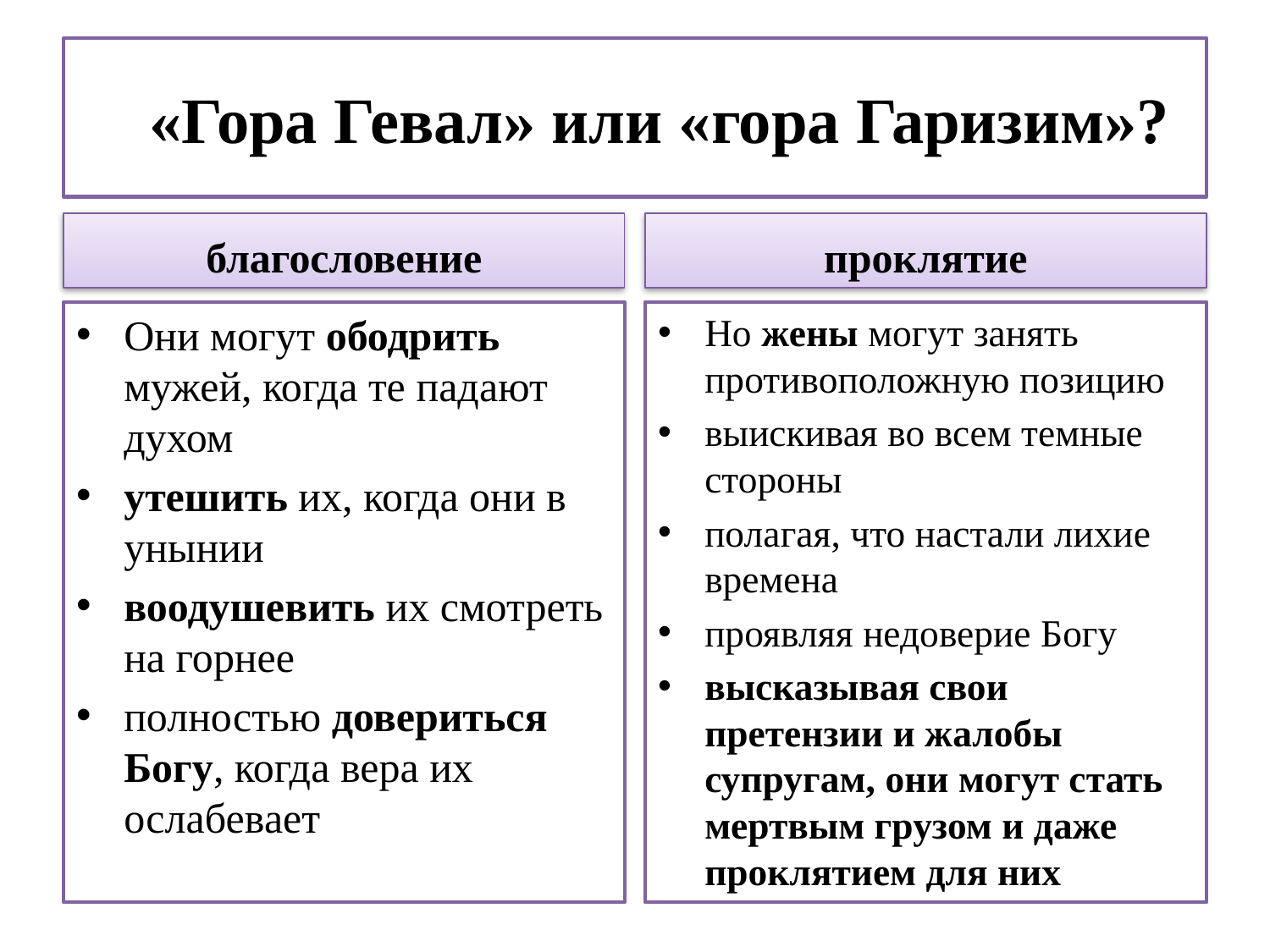

# «Гора Гевал» или «гора Гаризим»?
благословение
проклятие
Они могут ободрить мужей, когда те падают духом
утешить их, когда они в унынии
воодушевить их смотреть на горнее
полностью довериться Богу, когда вера их ослабевает
Но жены могут занять противоположную позицию
выискивая во всем темные стороны
полагая, что настали лихие времена
проявляя недоверие Богу
высказывая свои претензии и жалобы супругам, они могут стать мертвым грузом и даже проклятием для них